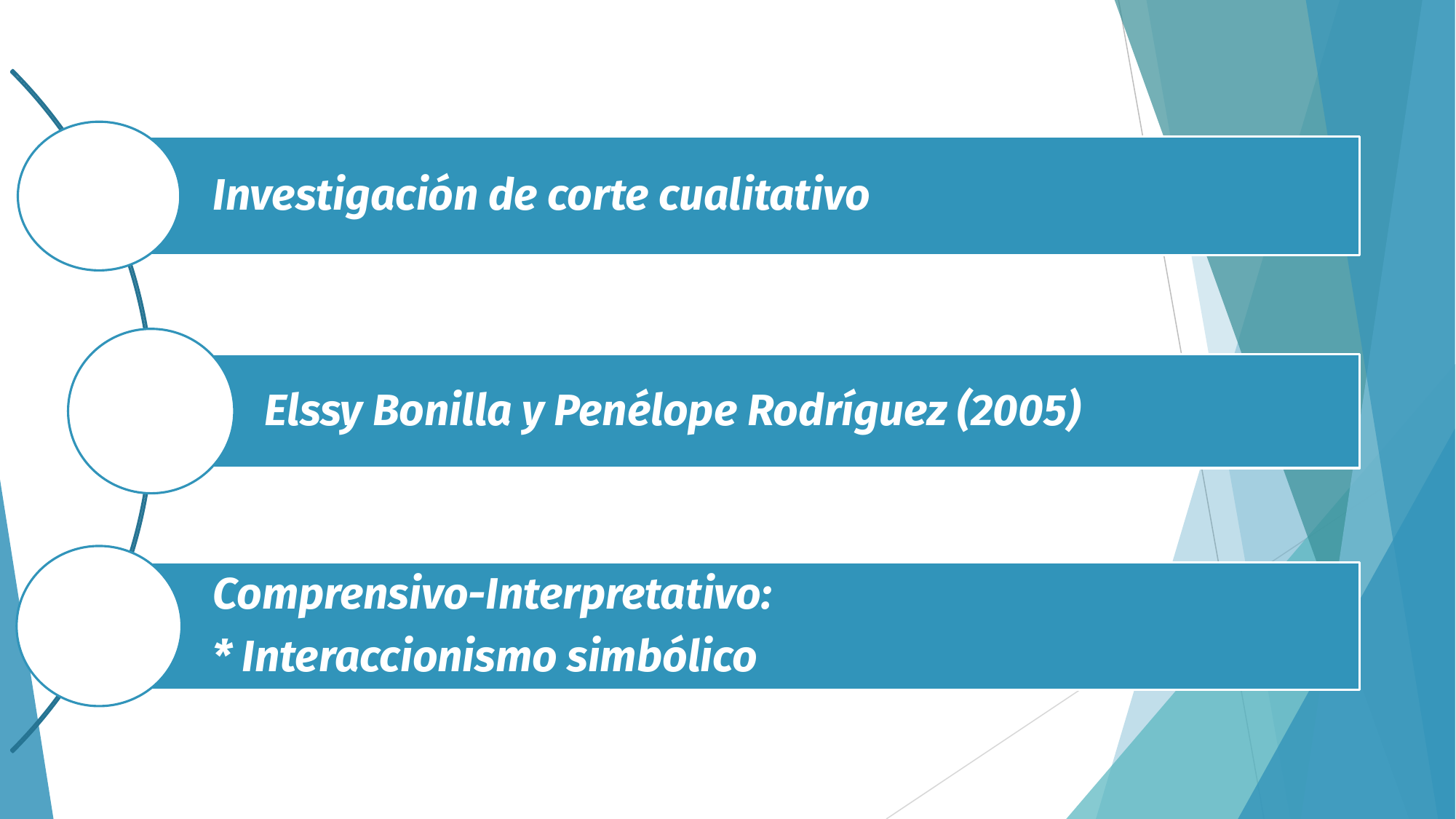

Investigación de corte cualitativo

Elssy Bonilla y Penélope Rodríguez (2005)

Comprensivo-Interpretativo:
* Interaccionismo simbólico